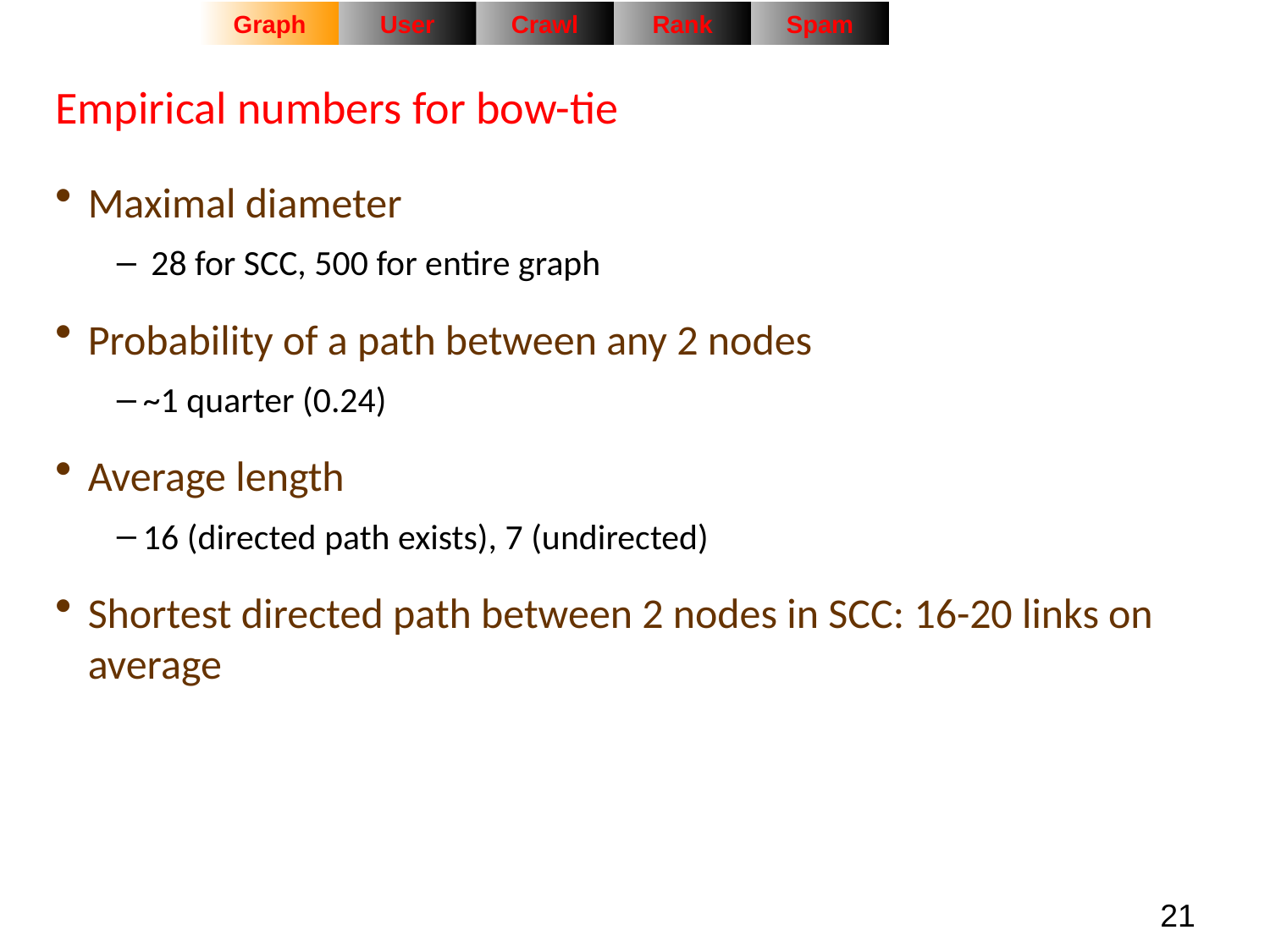

Graph
User
Crawl
Rank
Spam
# Empirical numbers for bow-tie
Maximal diameter
 28 for SCC, 500 for entire graph
Probability of a path between any 2 nodes
~1 quarter (0.24)
Average length
16 (directed path exists), 7 (undirected)
Shortest directed path between 2 nodes in SCC: 16-20 links on average

21